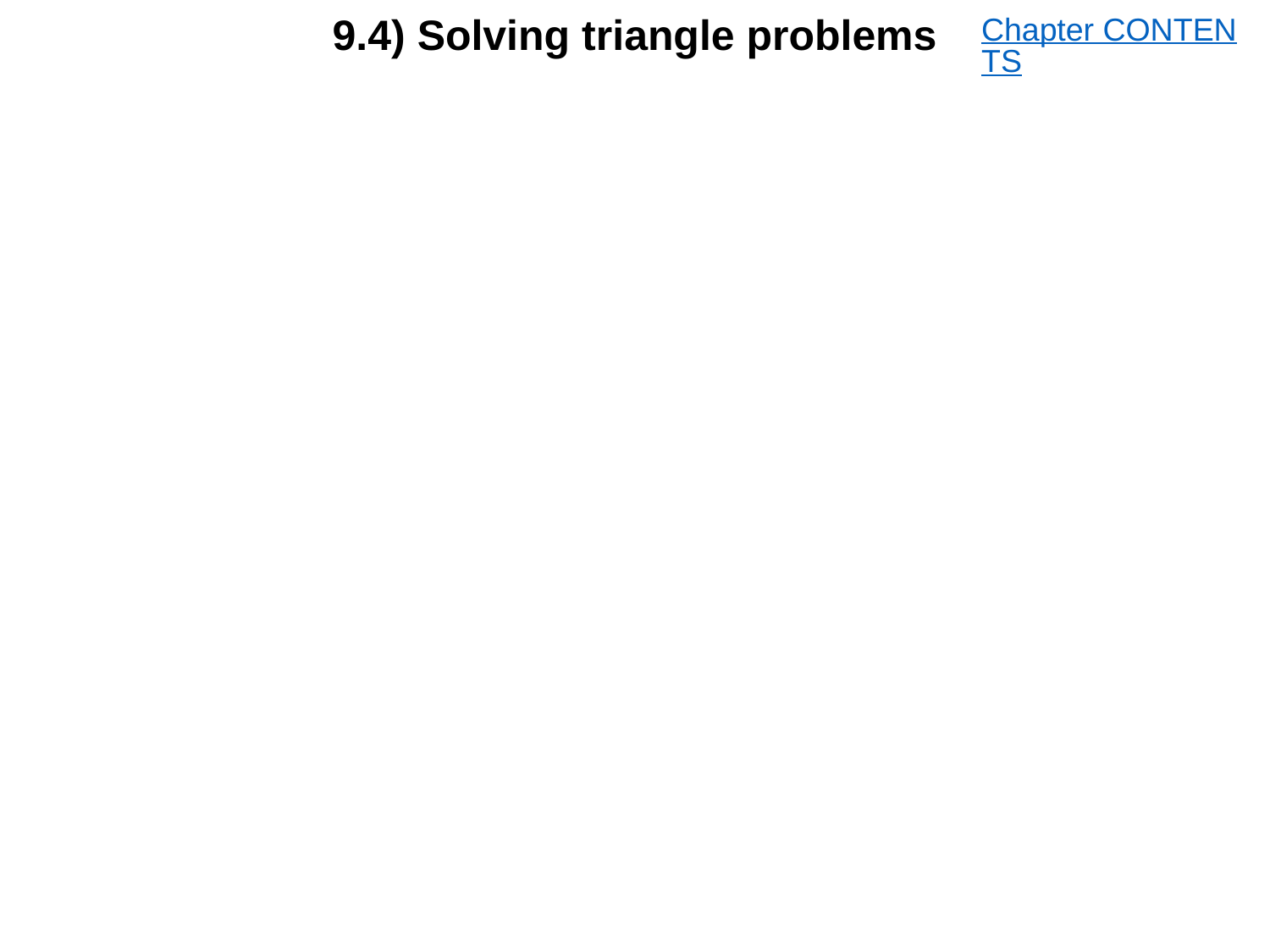

# 9.4) Solving triangle problems
Chapter CONTENTS